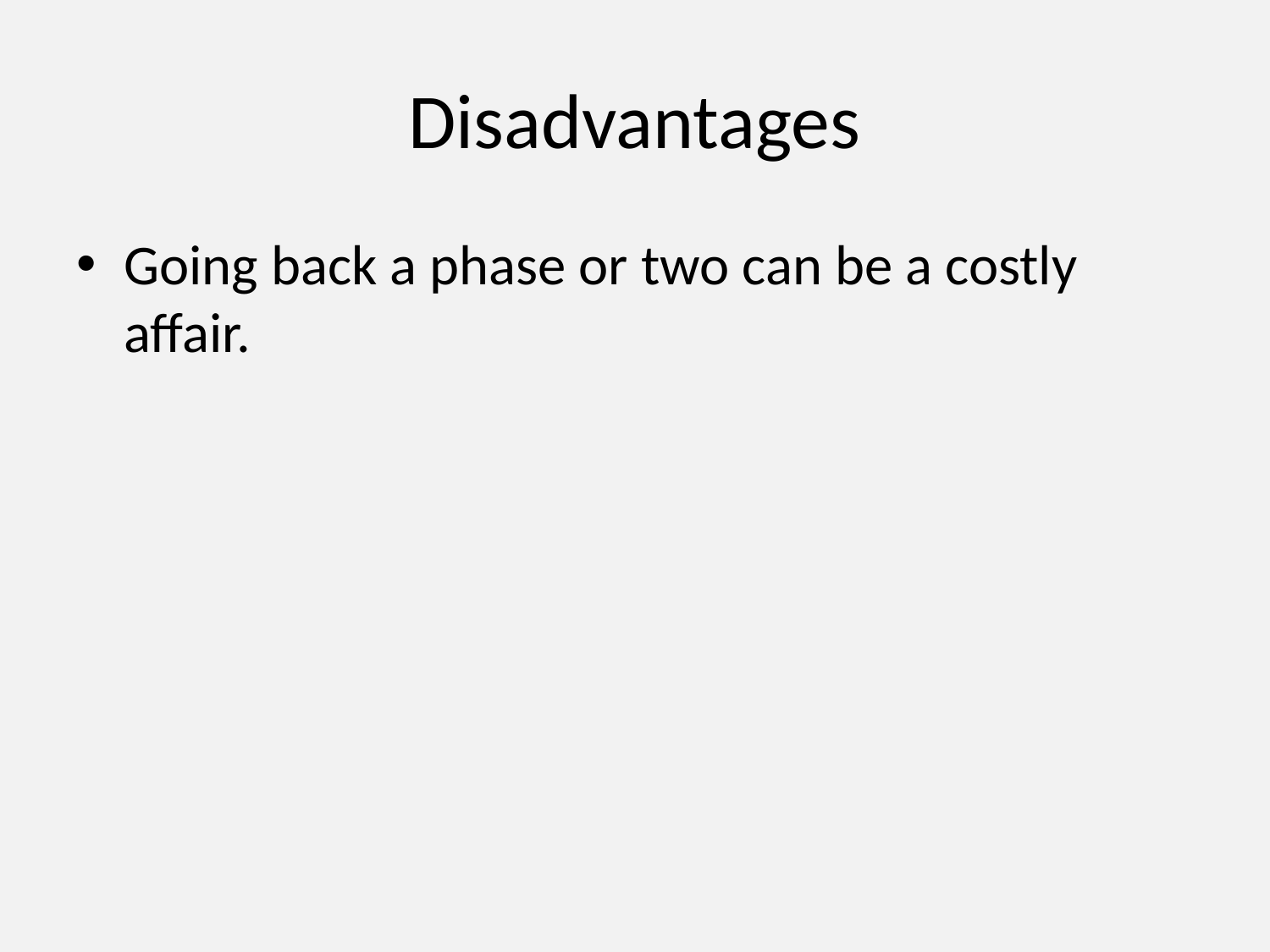

# Disadvantages
Going back a phase or two can be a costly affair.